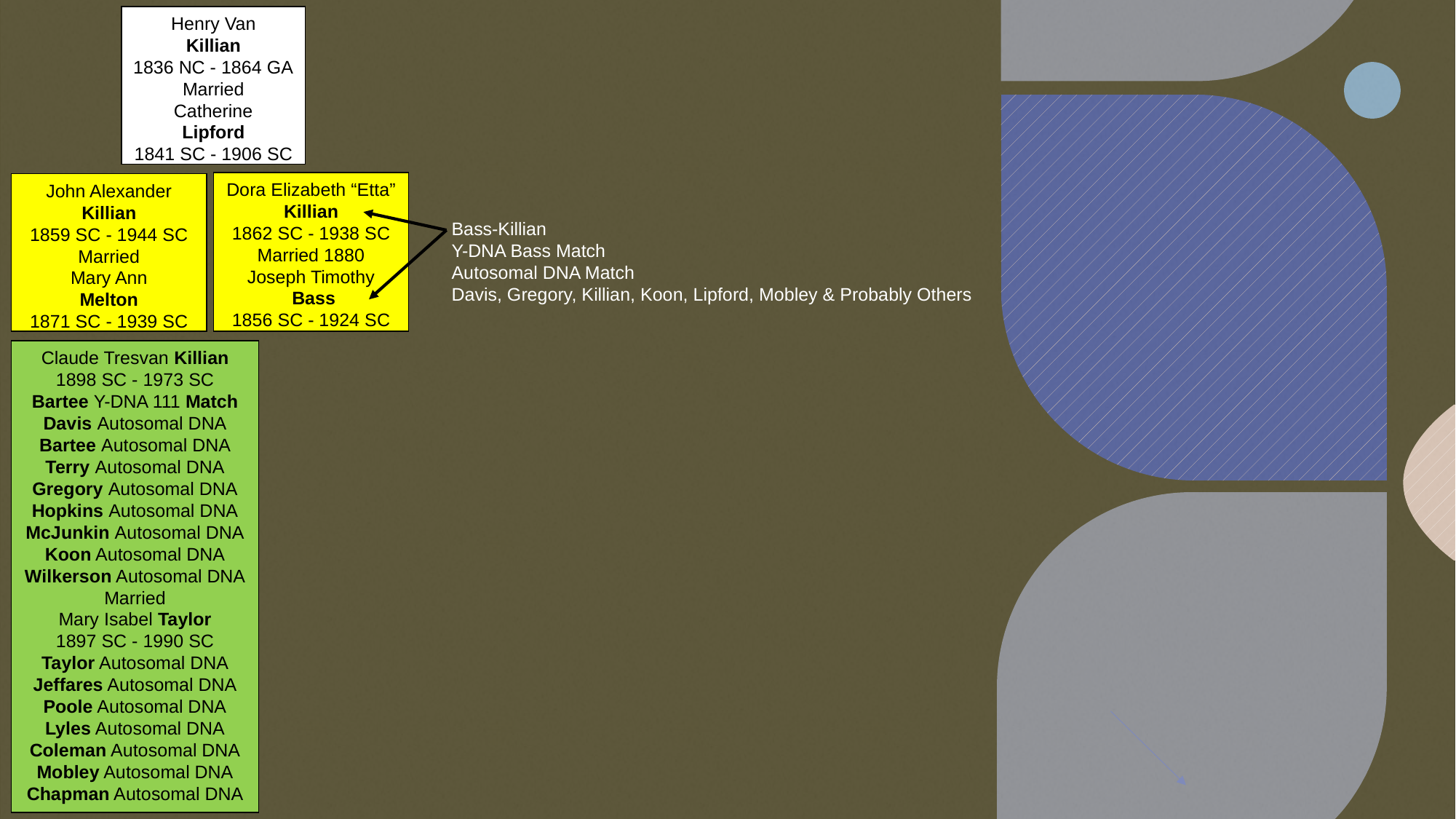

Henry Van
Killian
1836 NC - 1864 GA
Married
Catherine
Lipford
1841 SC - 1906 SC

Dora Elizabeth “Etta”
Killian
1862 SC - 1938 SC
Married 1880
Joseph Timothy
 Bass
1856 SC - 1924 SC

John Alexander
Killian
1859 SC - 1944 SC
Married
Mary Ann
Melton
1871 SC - 1939 SC

Bass-Killian
Y-DNA Bass Match
Autosomal DNA Match
Davis, Gregory, Killian, Koon, Lipford, Mobley & Probably Others
Claude Tresvan Killian
1898 SC - 1973 SC
Bartee Y-DNA 111 Match
Davis Autosomal DNA
Bartee Autosomal DNA
Terry Autosomal DNA
Gregory Autosomal DNA
Hopkins Autosomal DNA
McJunkin Autosomal DNA
Koon Autosomal DNA
Wilkerson Autosomal DNA
Married
Mary Isabel Taylor
1897 SC - 1990 SC
Taylor Autosomal DNA
Jeffares Autosomal DNA
Poole Autosomal DNA
Lyles Autosomal DNA
Coleman Autosomal DNA
Mobley Autosomal DNA
Chapman Autosomal DNA